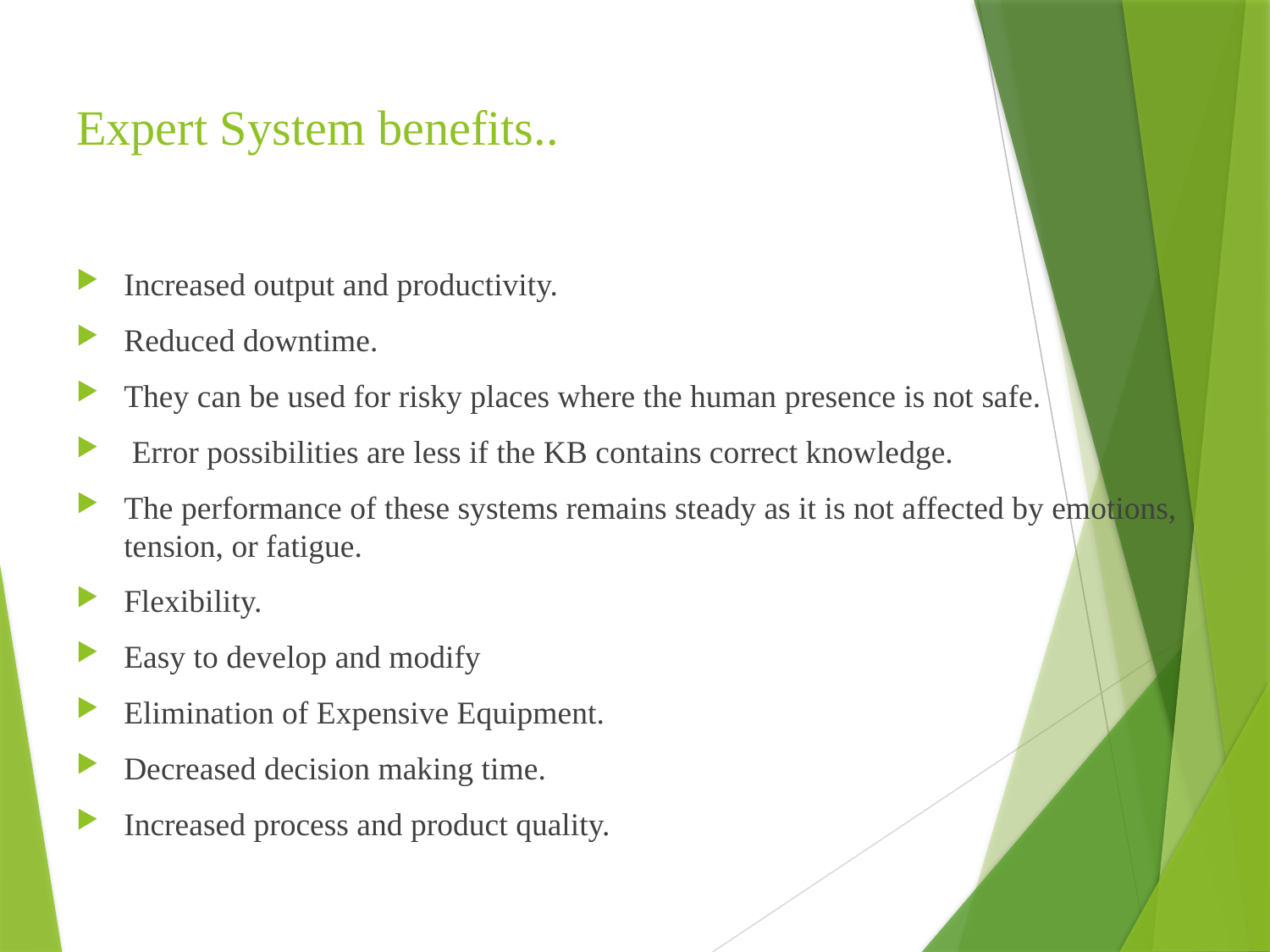

# Expert System benefits..
Increased output and productivity.
Reduced downtime.
They can be used for risky places where the human presence is not safe.
 Error possibilities are less if the KB contains correct knowledge.
The performance of these systems remains steady as it is not affected by emotions, tension, or fatigue.
Flexibility.
Easy to develop and modify
Elimination of Expensive Equipment.
Decreased decision making time.
Increased process and product quality.